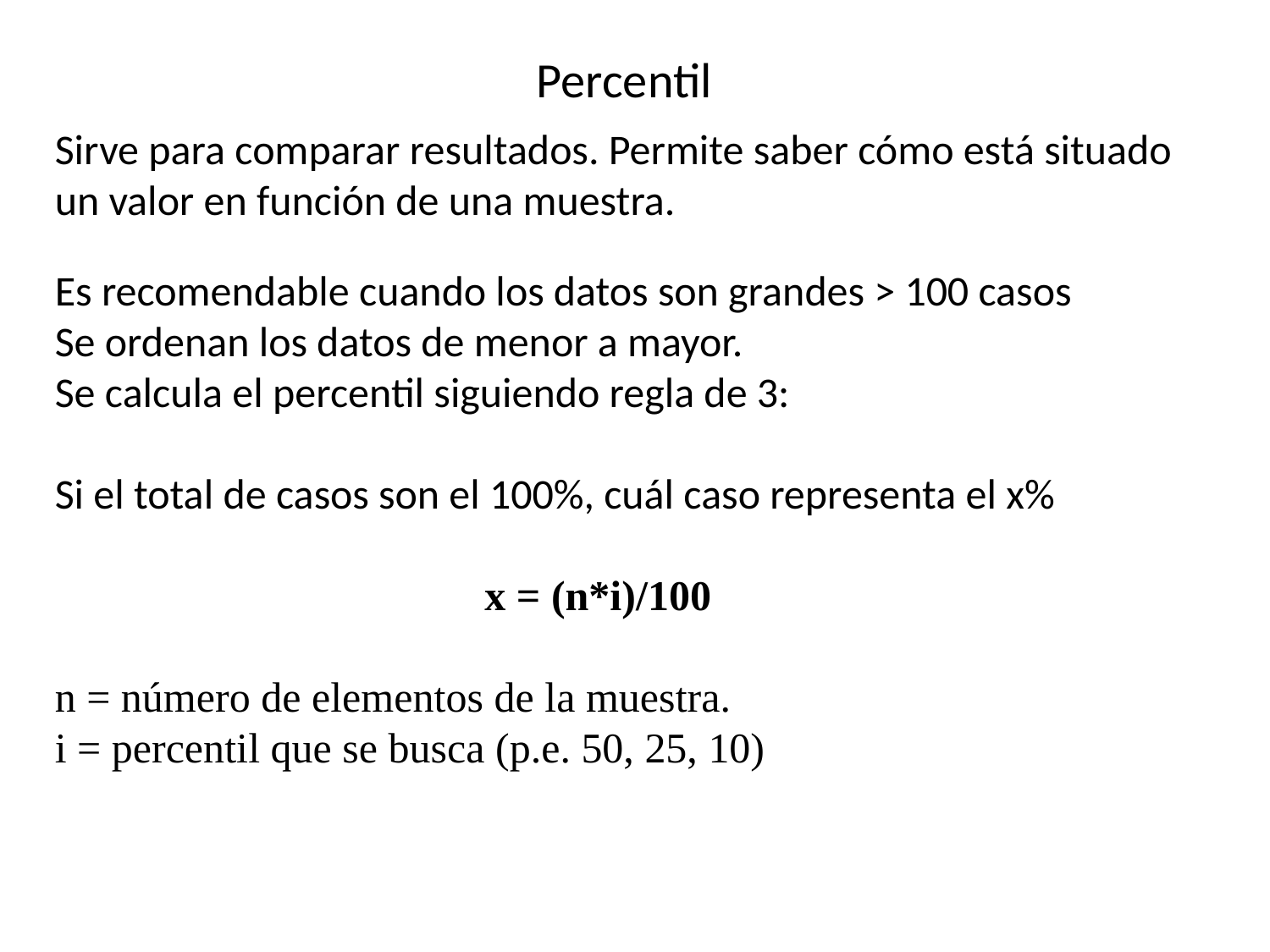

Percentil
Sirve para comparar resultados. Permite saber cómo está situado un valor en función de una muestra.
Es recomendable cuando los datos son grandes > 100 casos
Se ordenan los datos de menor a mayor.
Se calcula el percentil siguiendo regla de 3:

Si el total de casos son el 100%, cuál caso representa el x%

x = (n*i)/100

n = número de elementos de la muestra.
i = percentil que se busca (p.e. 50, 25, 10)